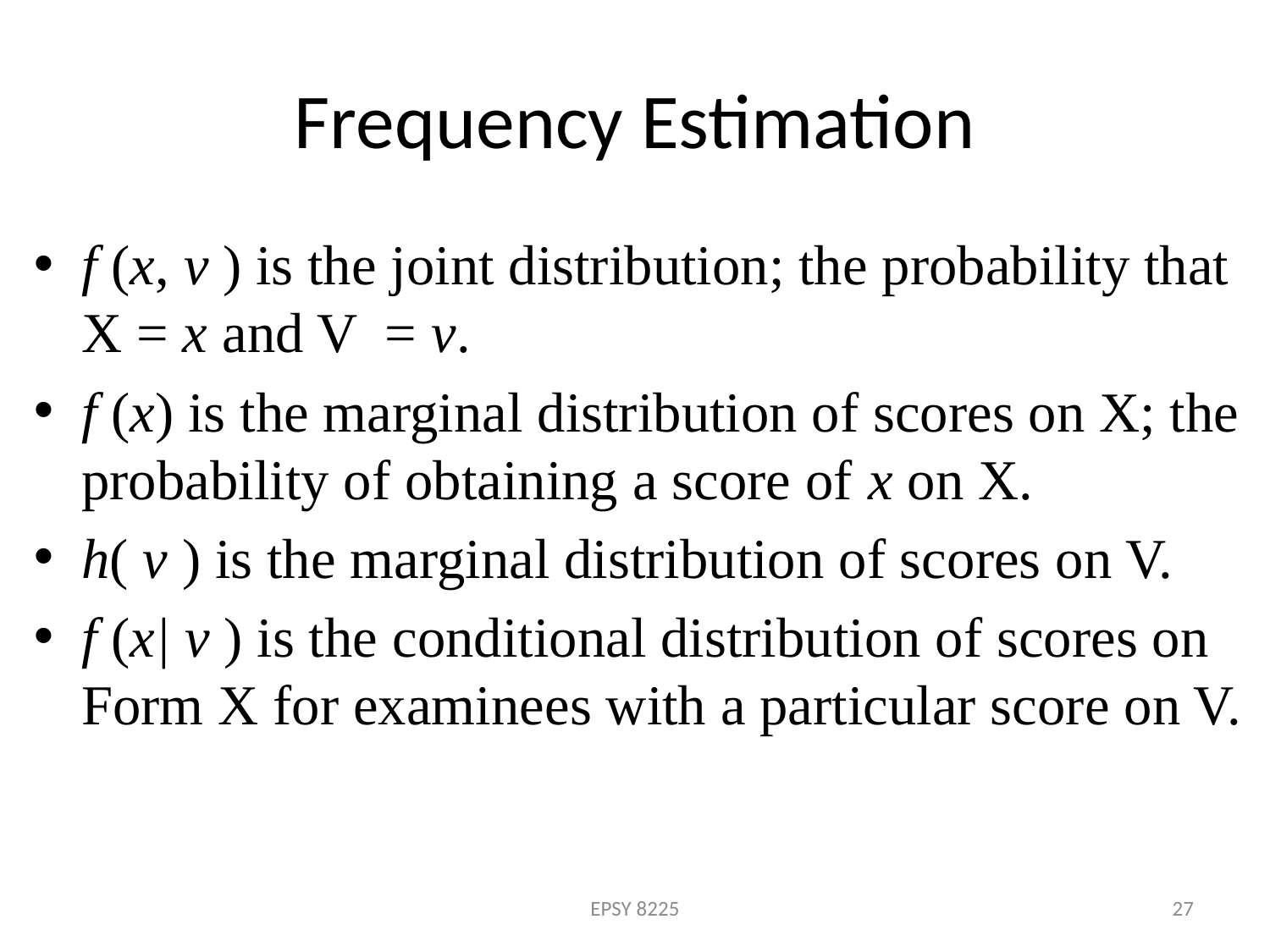

# Frequency Estimation
f (x, v ) is the joint distribution; the probability that X = x and V  = v.
f (x) is the marginal distribution of scores on X; the probability of obtaining a score of x on X.
h( v ) is the marginal distribution of scores on V.
f (x| v ) is the conditional distribution of scores on Form X for examinees with a particular score on V.
EPSY 8225
27